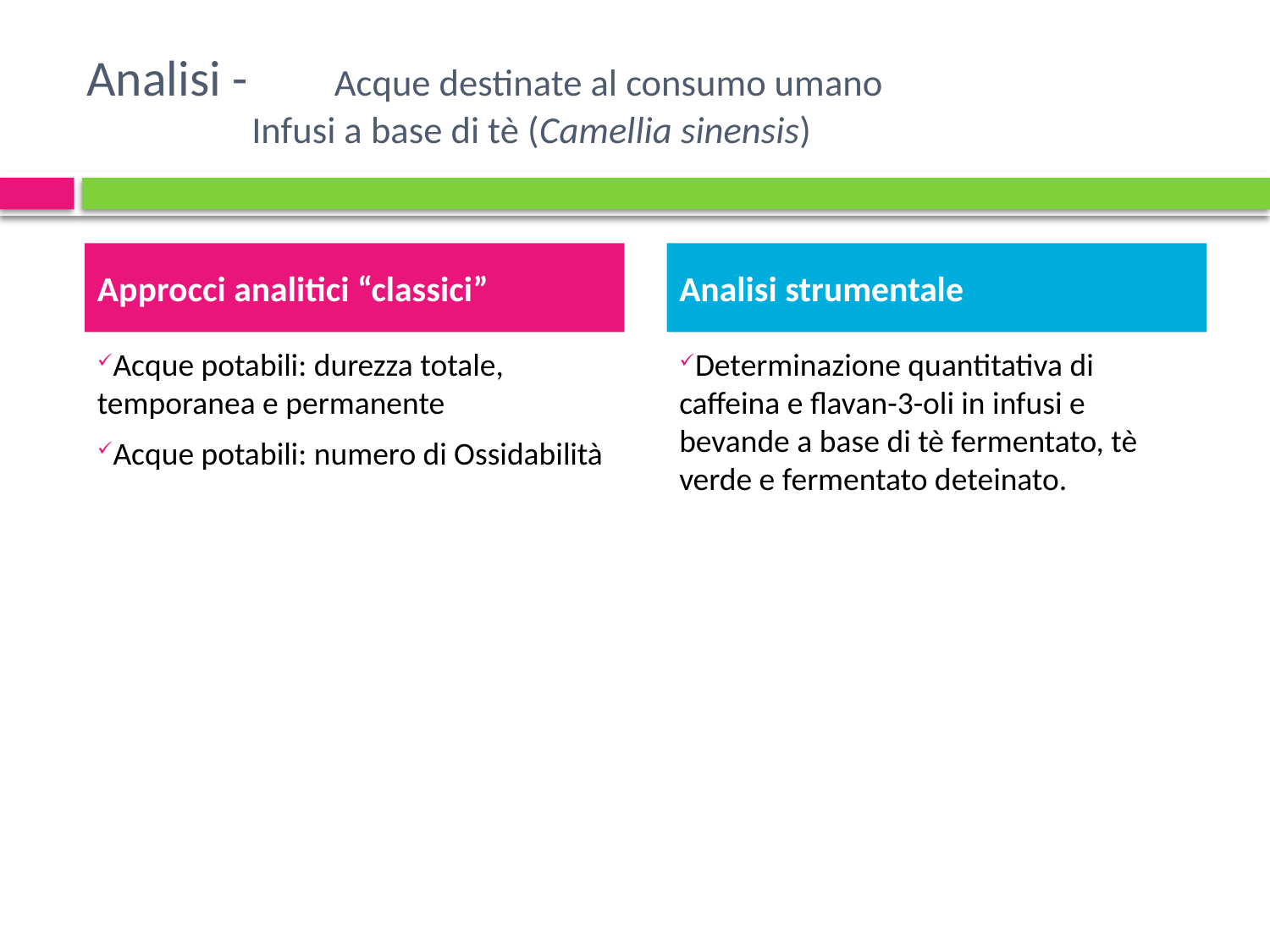

# Analisi - 	Acque destinate al consumo umano Infusi a base di tè (Camellia sinensis)
Approcci analitici “classici”
Analisi strumentale
Acque potabili: durezza totale, temporanea e permanente
Acque potabili: numero di Ossidabilità

Determinazione quantitativa di caffeina e flavan-3-oli in infusi e bevande a base di tè fermentato, tè verde e fermentato deteinato.